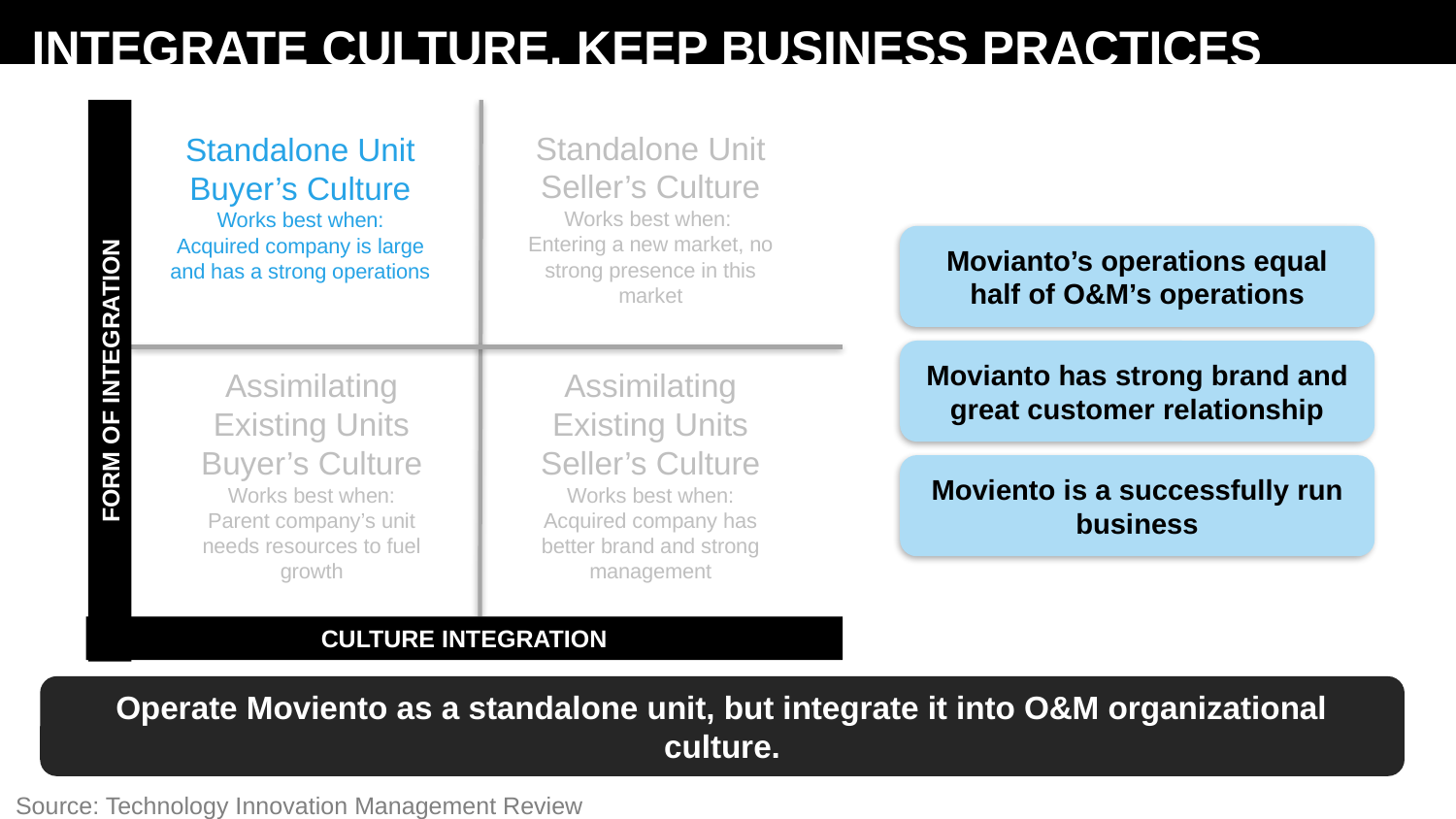

# INTEGRATE CULTURE. KEEP BUSINESS PRACTICES
Standalone Unit
Seller’s Culture
Works best when:
Entering a new market, no strong presence in this market
Standalone Unit
Buyer’s Culture
Works best when:
Acquired company is large and has a strong operations

Assimilating Existing Units
Buyer’s Culture
Works best when:
Parent company’s unit needs resources to fuel growth
Assimilating Existing Units
Seller’s Culture
Works best when:
Acquired company has better brand and strong management
FORM OF INTEGRATION
CULTURE INTEGRATION
Movianto’s operations equal half of O&M’s operations
Movianto has strong brand and great customer relationship
Moviento is a successfully run business
Operate Moviento as a standalone unit, but integrate it into O&M organizational culture.
Source: Technology Innovation Management Review